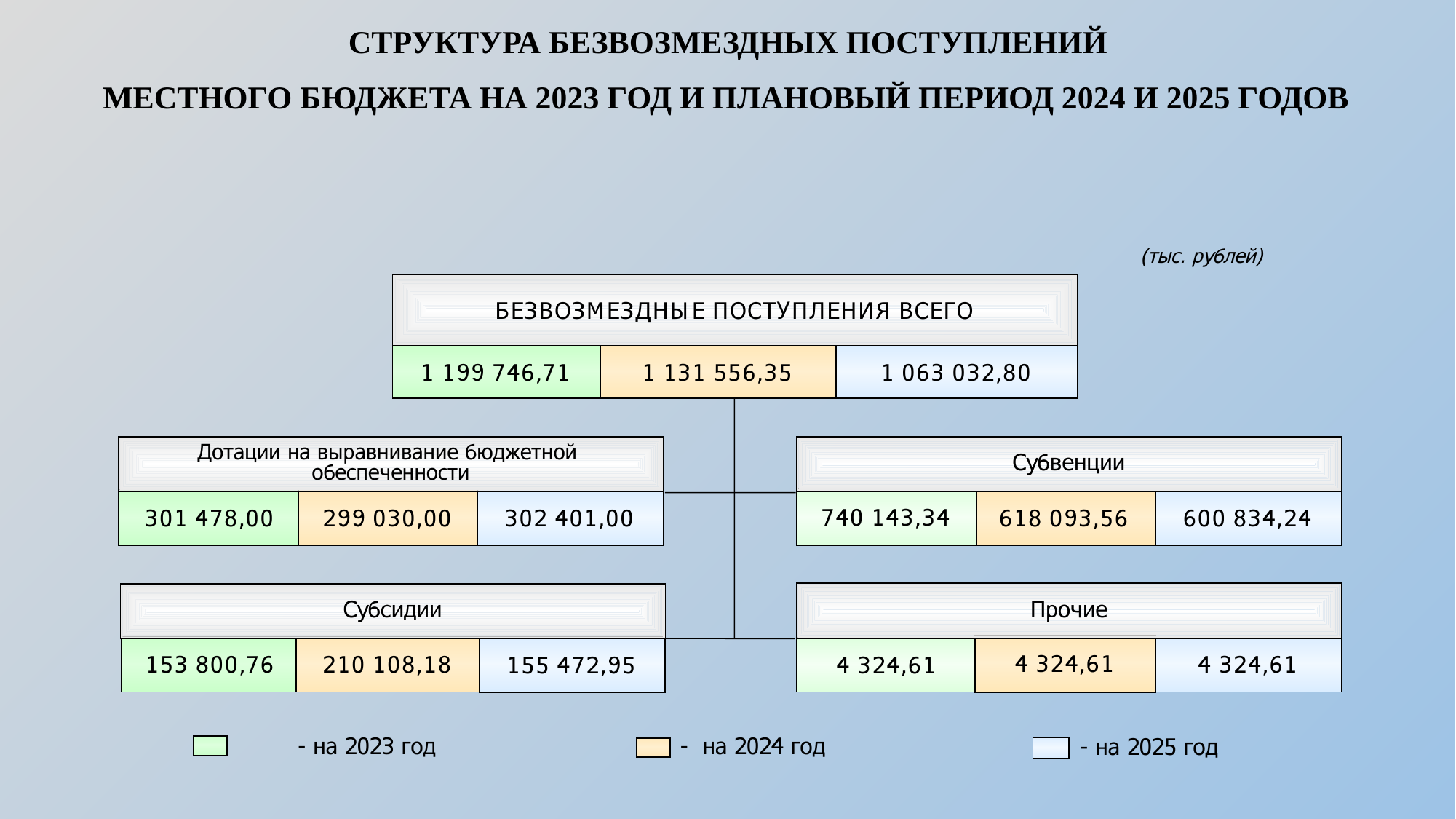

СТРУКТУРА БЕЗВОЗМЕЗДНЫХ ПОСТУПЛЕНИЙ
МЕСТНОГО БЮДЖЕТА НА 2023 ГОД И ПЛАНОВЫЙ ПЕРИОД 2024 И 2025 ГОДОВ
(тыс. рублей)
БЕЗВОЗМЕЗДНЫЕ ПОСТУПЛЕНИЯ ВСЕГО
1 131 556,35
1 063 032,80
1 199 746,71

Дотации на выравнивание бюджетной
обеспеченности
299 030,00
301 478,00
302 401,00
Субвенции
740 143,34
618 093,56
600 834,24

Прочие
4 324,61
4 324,61
4 324,61
Субсидии
153 800,76
210 108,18
155 472,95

- на 2023 год
-  на 2024 год
- на 2025 год